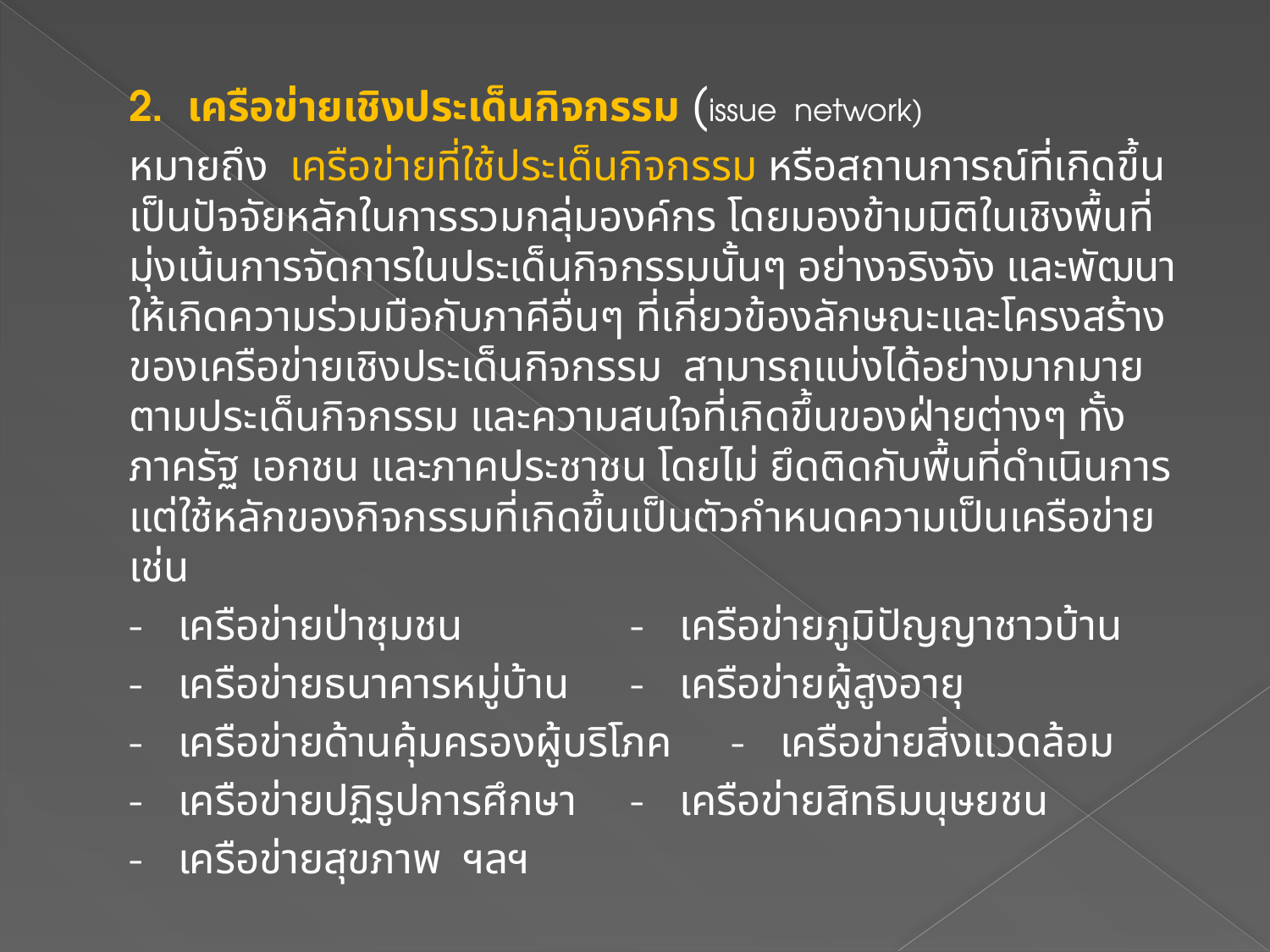

2.  เครือข่ายเชิงประเด็นกิจกรรม (issue  network)
		หมายถึง  เครือข่ายที่ใช้ประเด็นกิจกรรม หรือสถานการณ์ที่เกิดขึ้นเป็นปัจจัยหลักในการรวมกลุ่มองค์กร โดยมองข้ามมิติในเชิงพื้นที่  มุ่งเน้นการจัดการในประเด็นกิจกรรมนั้นๆ อย่างจริงจัง และพัฒนาให้เกิดความร่วมมือกับภาคีอื่นๆ ที่เกี่ยวข้องลักษณะและโครงสร้างของเครือข่ายเชิงประเด็นกิจกรรม  สามารถแบ่งได้อย่างมากมายตามประเด็นกิจกรรม และความสนใจที่เกิดขึ้นของฝ่ายต่างๆ ทั้งภาครัฐ เอกชน และภาคประชาชน โดยไม่ ยึดติดกับพื้นที่ดำเนินการ  แต่ใช้หลักของกิจกรรมที่เกิดขึ้นเป็นตัวกำหนดความเป็นเครือข่าย  เช่น
		-   เครือข่ายป่าชุมชน	 		-   เครือข่ายภูมิปัญญาชาวบ้าน
		-   เครือข่ายธนาคารหมู่บ้าน		-   เครือข่ายผู้สูงอายุ
		-   เครือข่ายด้านคุ้มครองผู้บริโภค	-   เครือข่ายสิ่งแวดล้อม
		-   เครือข่ายปฏิรูปการศึกษา		-   เครือข่ายสิทธิมนุษยชน
		-   เครือข่ายสุขภาพ  ฯลฯ